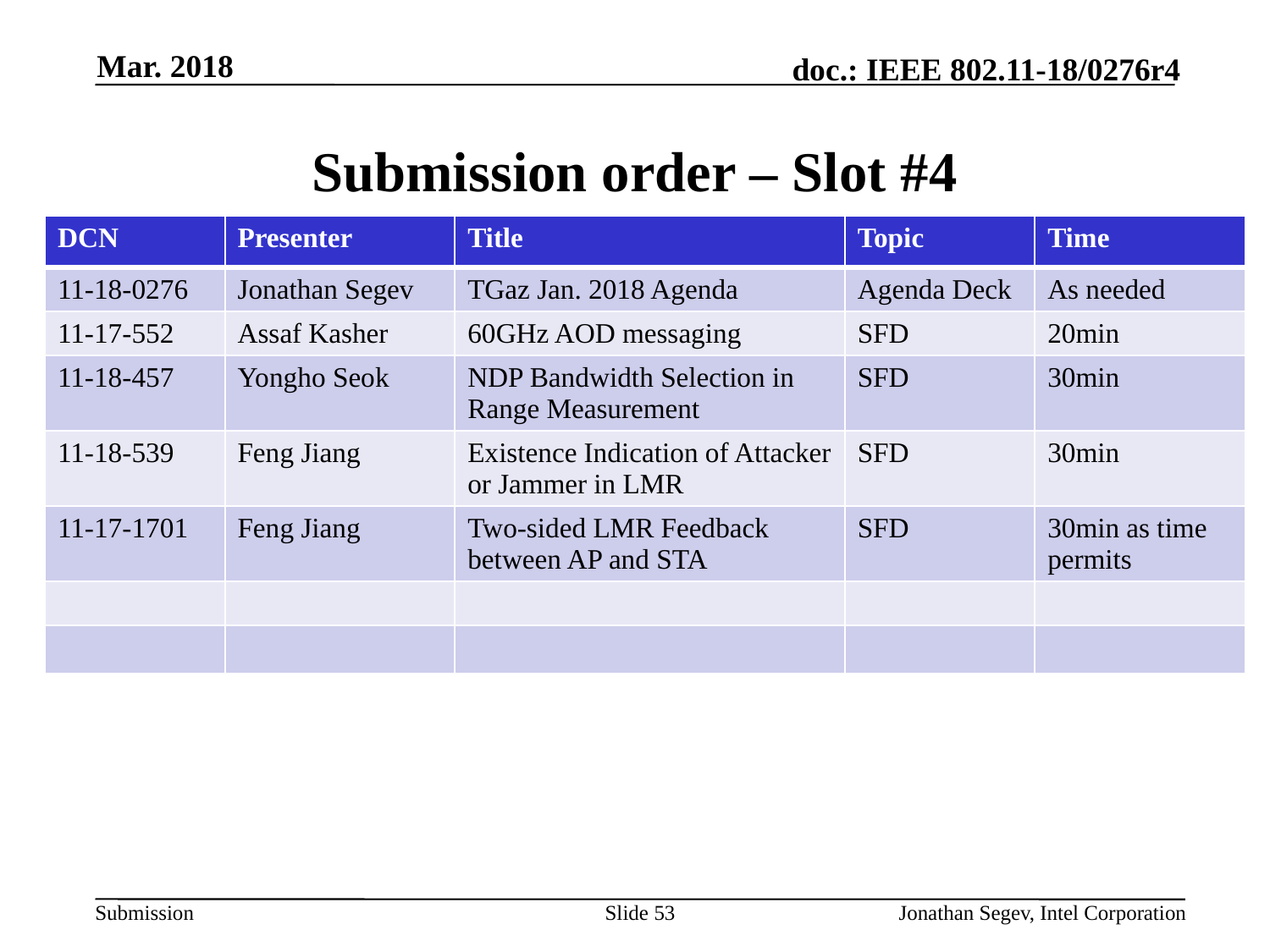

Mar. 2018
# Submission order – Slot #4
| DCN | Presenter | Title | Topic | Time |
| --- | --- | --- | --- | --- |
| 11-18-0276 | Jonathan Segev | TGaz Jan. 2018 Agenda | Agenda Deck | As needed |
| 11-17-552 | Assaf Kasher | 60GHz AOD messaging | SFD | 20min |
| 11-18-457 | Yongho Seok | NDP Bandwidth Selection in Range Measurement | SFD | 30min |
| 11-18-539 | Feng Jiang | Existence Indication of Attacker or Jammer in LMR | SFD | 30min |
| 11-17-1701 | Feng Jiang | Two-sided LMR Feedback between AP and STA | SFD | 30min as time permits |
|  |  |  |  |  |
|  |  |  |  |  |
Slide 53
Jonathan Segev, Intel Corporation